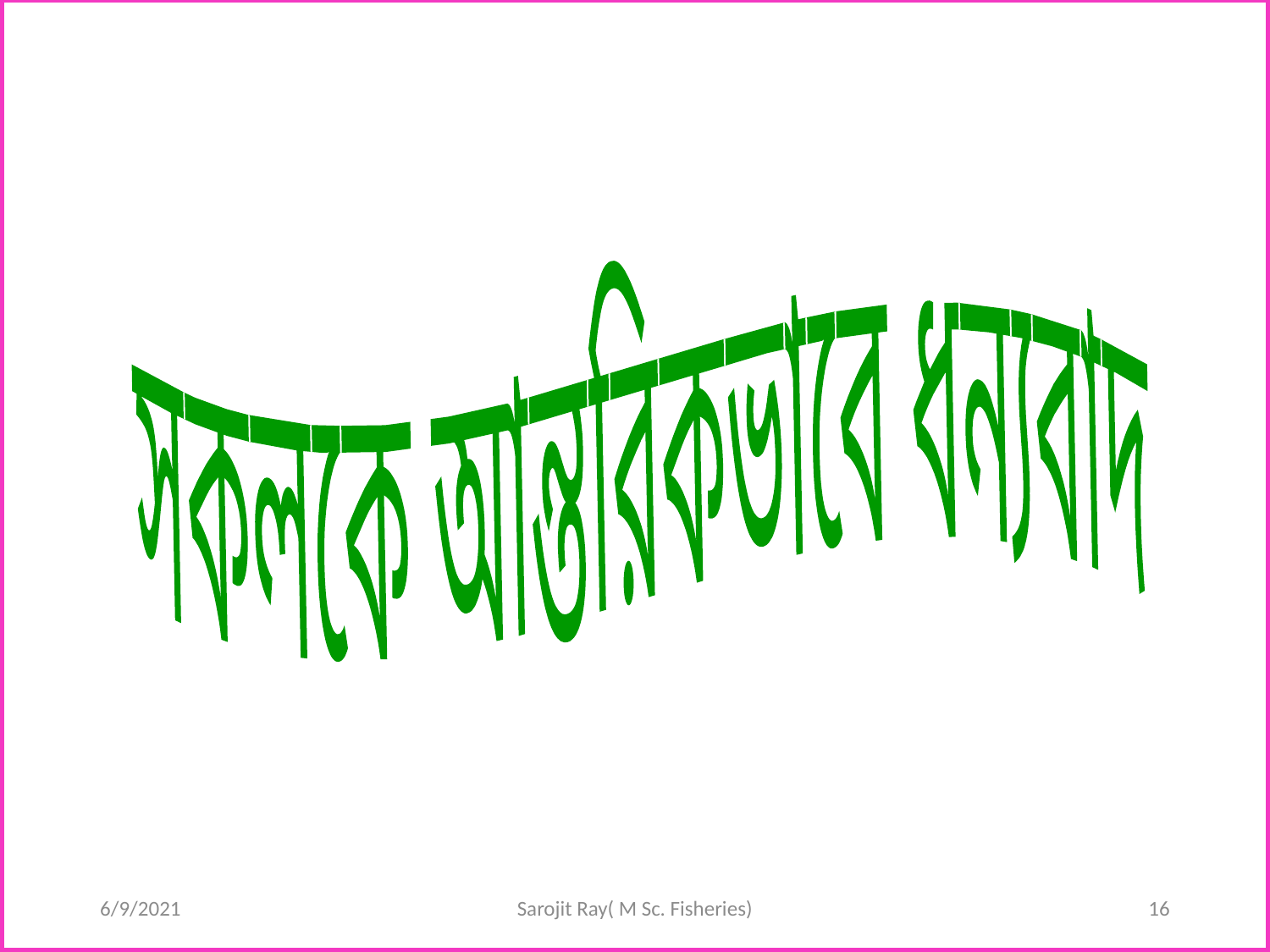

সকলকে আন্তরিকভাবে ধন্যবাদ
6/9/2021
Sarojit Ray( M Sc. Fisheries)
16